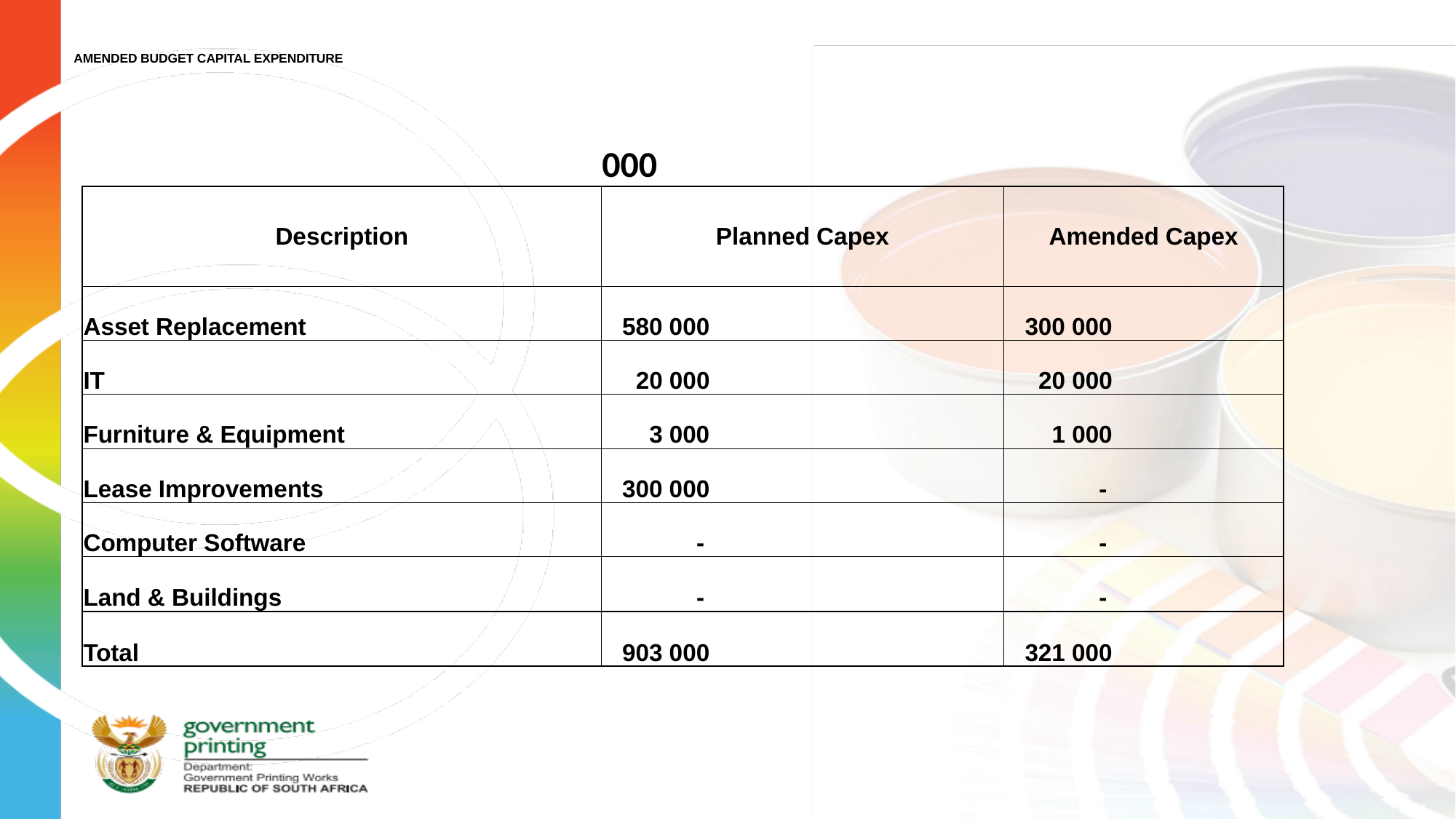

# AMENDED BUDGET CAPITAL EXPENDITURE
|  | 000 |  |
| --- | --- | --- |
| Description | Planned Capex | Amended Capex |
| Asset Replacement | 580 000 | 300 000 |
| IT | 20 000 | 20 000 |
| Furniture & Equipment | 3 000 | 1 000 |
| Lease Improvements | 300 000 | - |
| Computer Software | - | - |
| Land & Buildings | - | - |
| Total | 903 000 | 321 000 |